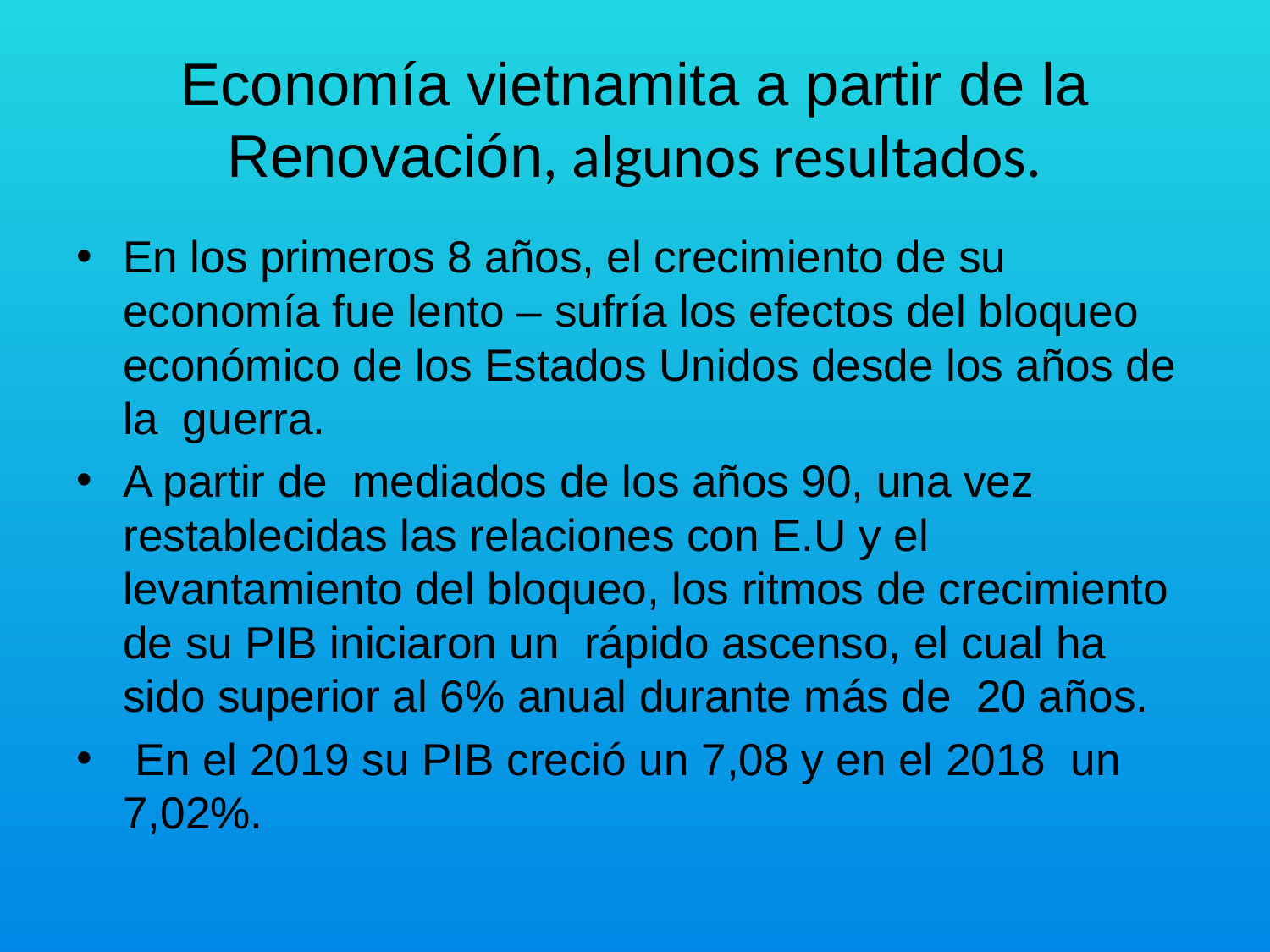

# Economía vietnamita a partir de la Renovación, algunos resultados.
En los primeros 8 años, el crecimiento de su economía fue lento – sufría los efectos del bloqueo económico de los Estados Unidos desde los años de la  guerra.
A partir de  mediados de los años 90, una vez restablecidas las relaciones con E.U y el levantamiento del bloqueo, los ritmos de crecimiento  de su PIB iniciaron un  rápido ascenso, el cual ha sido superior al 6% anual durante más de  20 años.
 En el 2019 su PIB creció un 7,08 y en el 2018  un 7,02%.